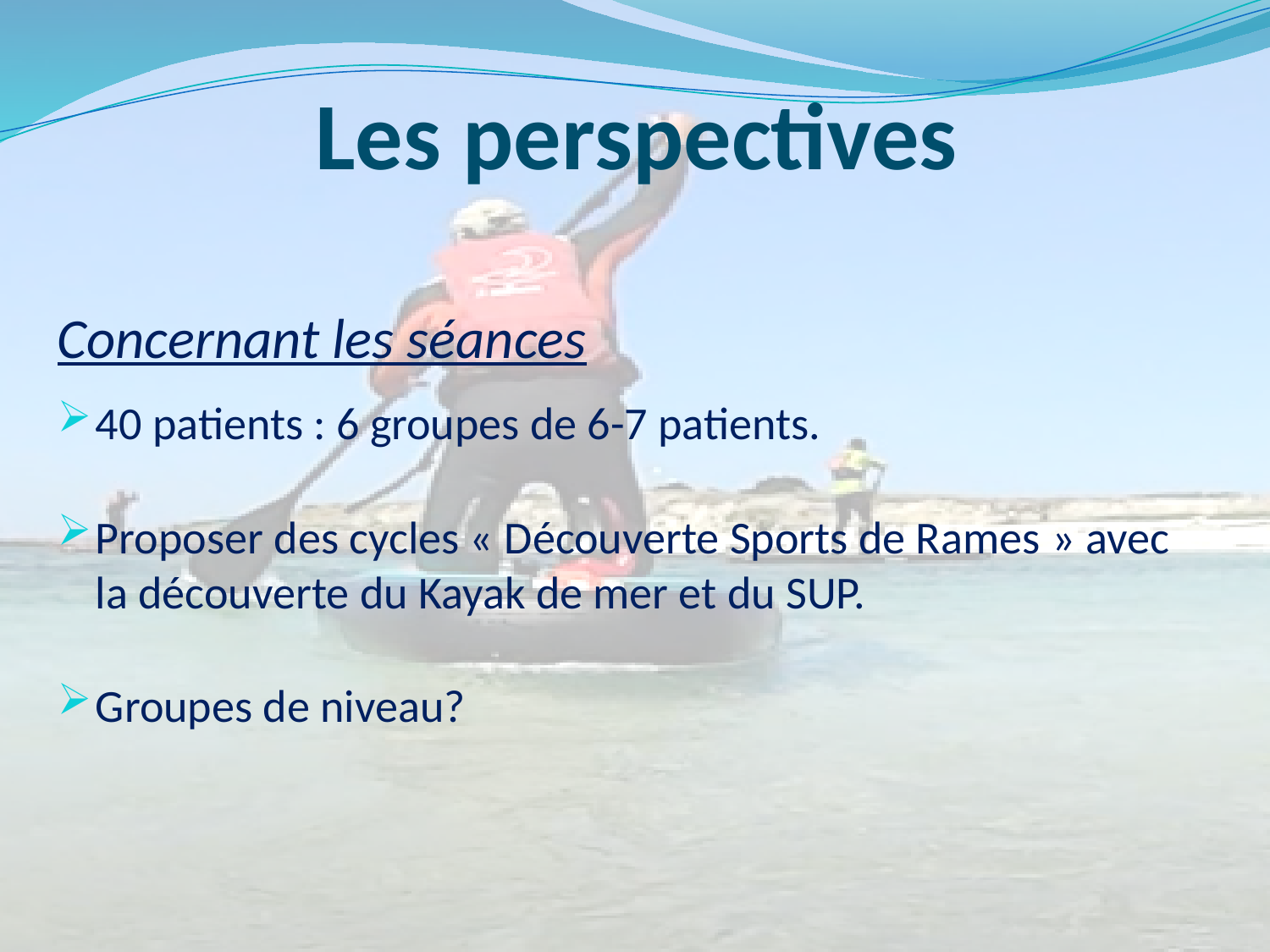

# Les perspectives
Concernant les séances

40 patients : 6 groupes de 6-7 patients.

Proposer des cycles « Découverte Sports de Rames » avec la découverte du Kayak de mer et du SUP.

Groupes de niveau?